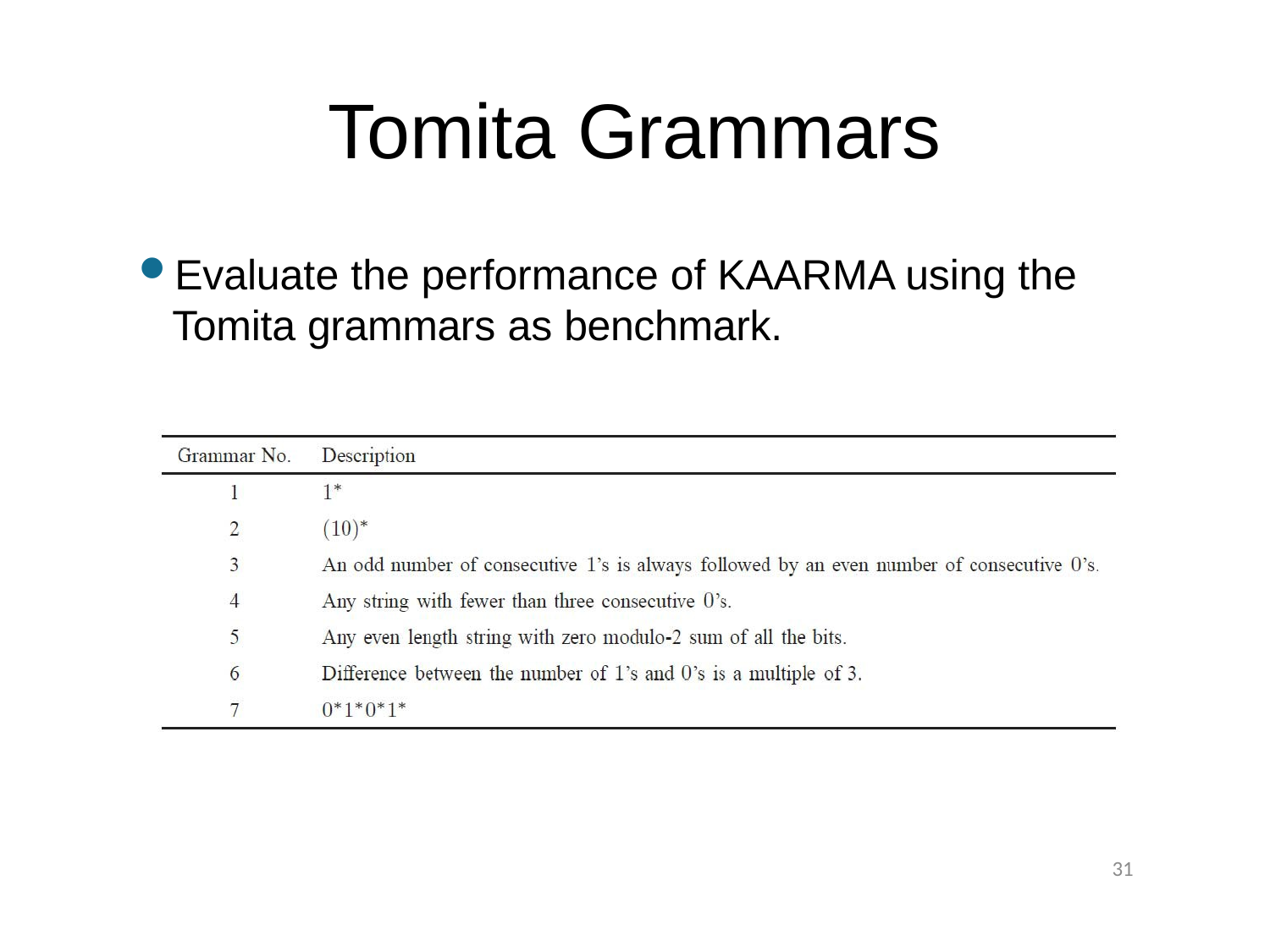

# Tomita Grammars

Evaluate the performance of KAARMA using the Tomita grammars as benchmark.

31